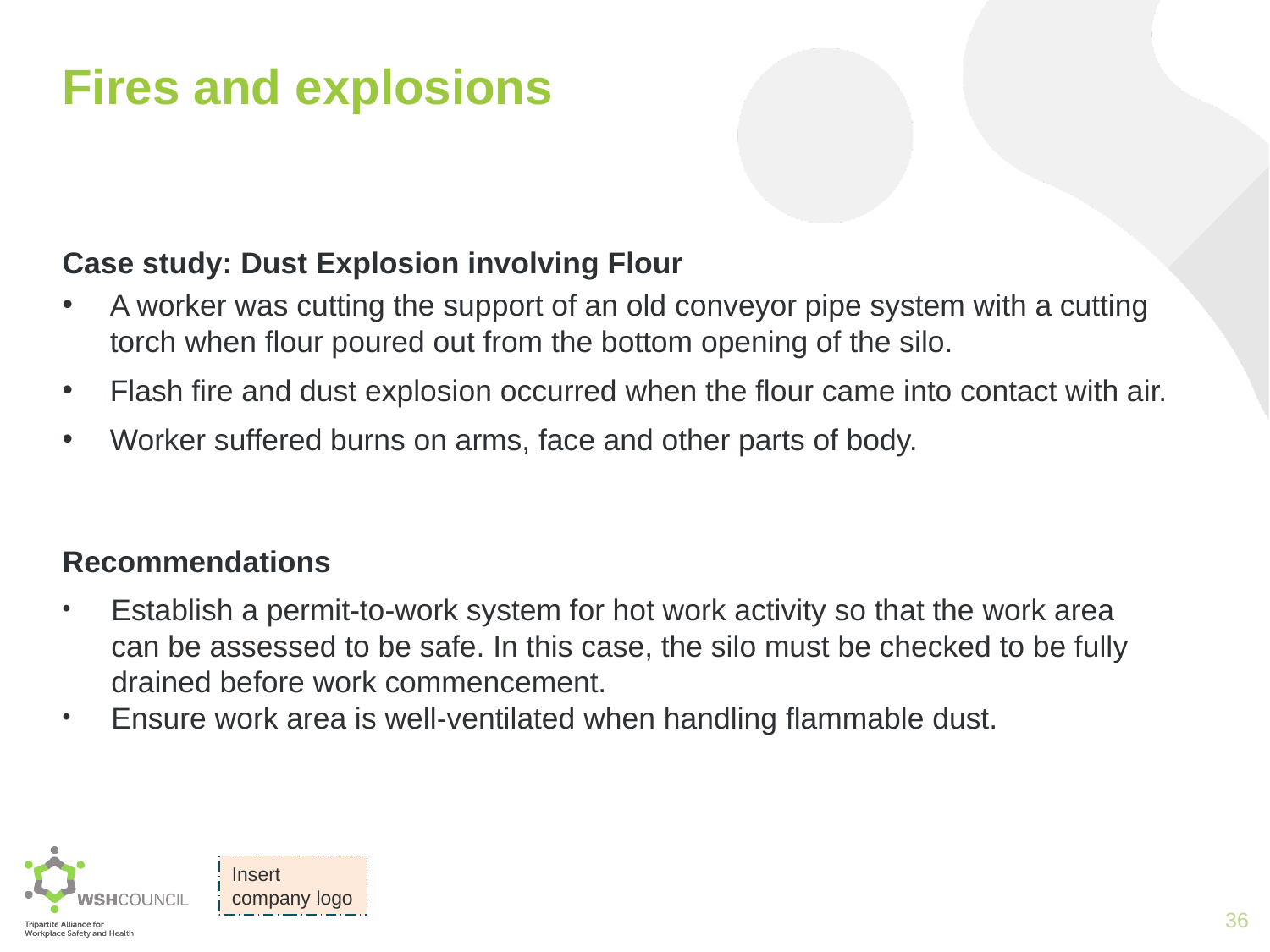

# Fires and explosions
Case study: Dust Explosion involving Flour
A worker was cutting the support of an old conveyor pipe system with a cutting torch when flour poured out from the bottom opening of the silo.
Flash fire and dust explosion occurred when the flour came into contact with air.
Worker suffered burns on arms, face and other parts of body.

Recommendations
Establish a permit-to-work system for hot work activity so that the work area
can be assessed to be safe. In this case, the silo must be checked to be fully
drained before work commencement.
Ensure work area is well-ventilated when handling flammable dust.

36